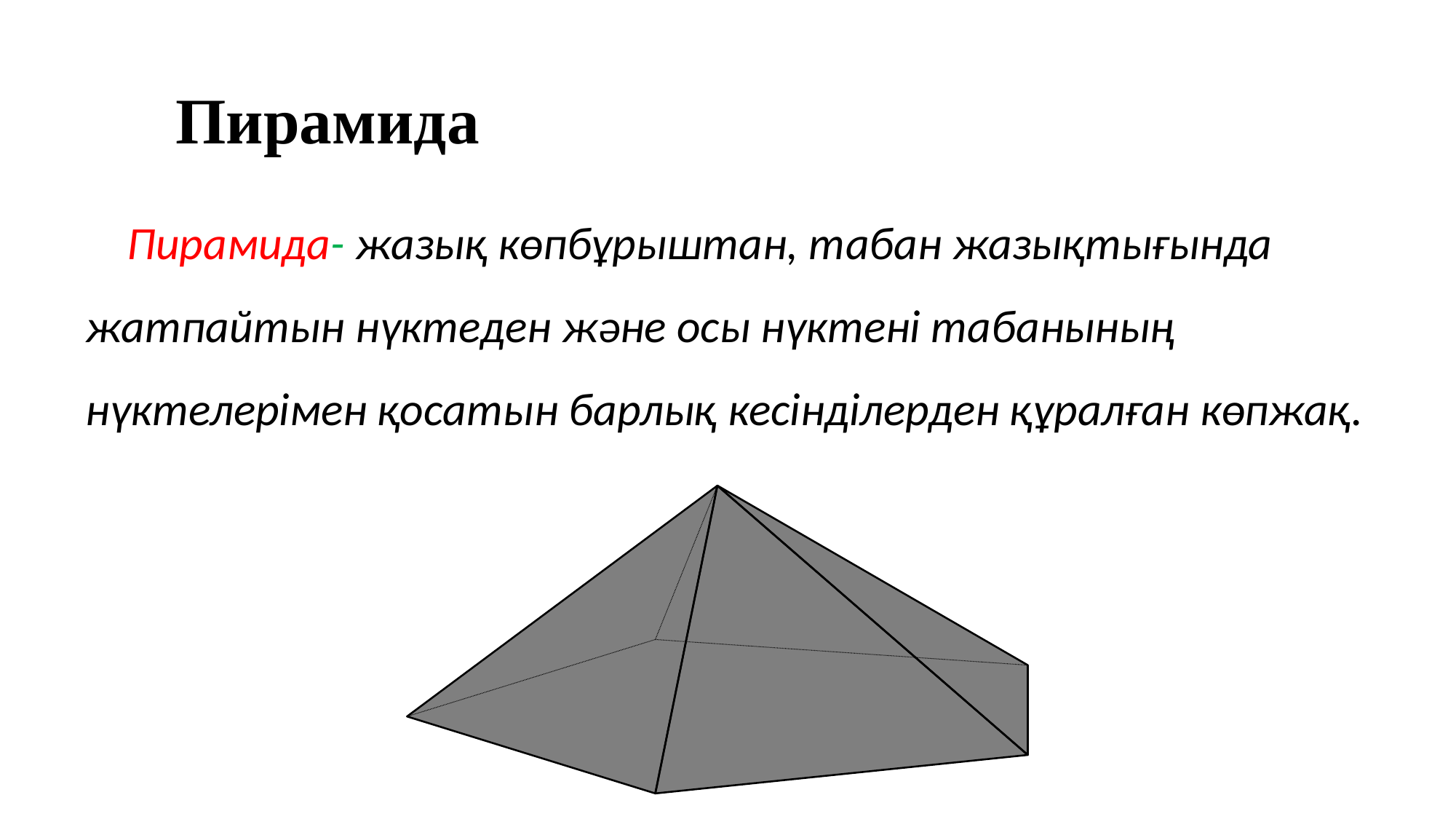

# Пирамида
    Пирамида- жазық көпбұрыштан, табан жазықтығында жатпайтын нүктеден және осы нүктені табанының нүктелерімен қосатын барлық кесінділерден құралған көпжақ.